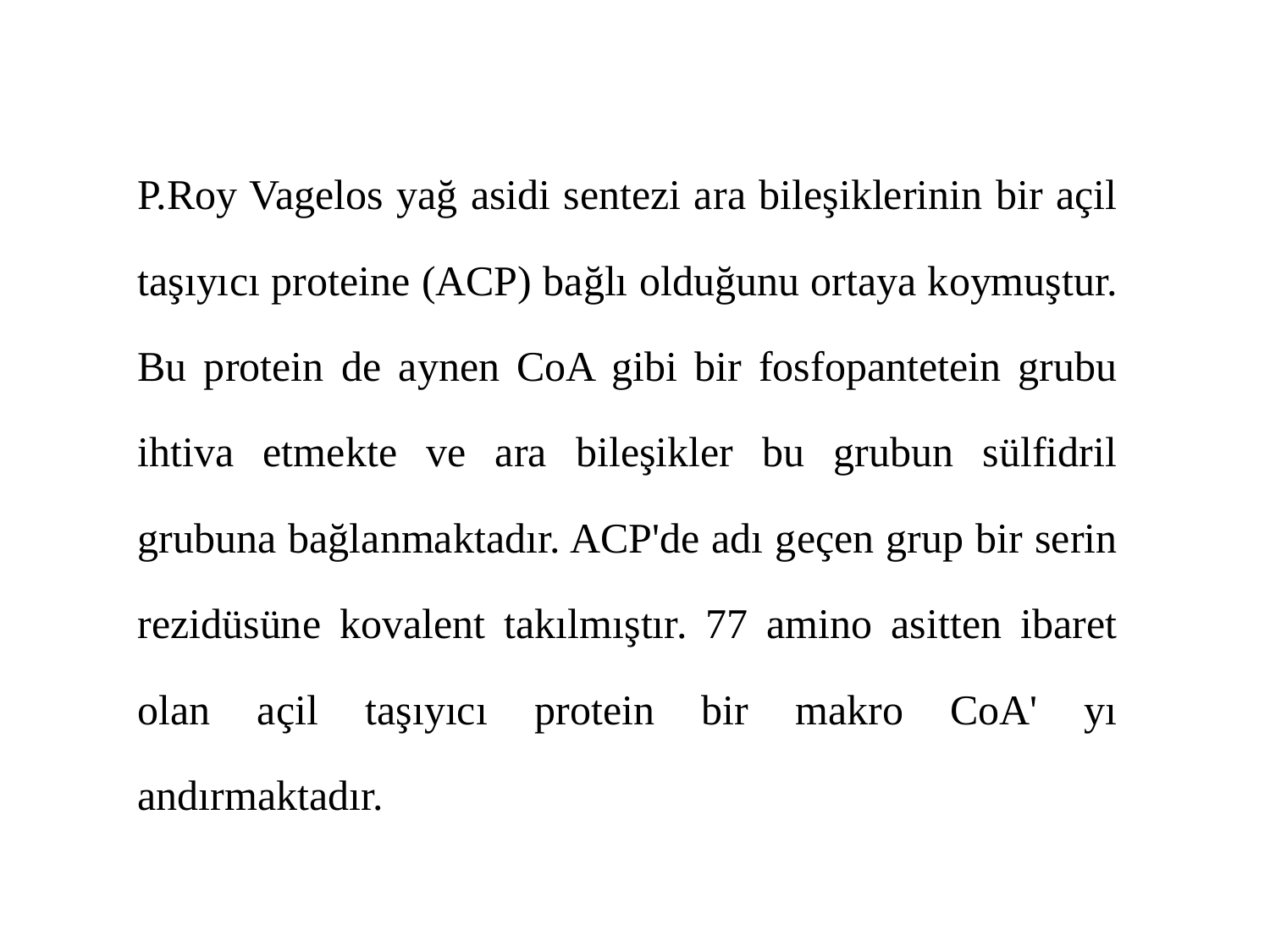

P.Roy Vagelos yağ asidi sentezi ara bileşiklerinin bir açil taşıyıcı proteine (ACP) bağlı olduğunu ortaya koymuştur. Bu protein de aynen CoA gibi bir fosfopantetein grubu ihtiva etmekte ve ara bileşikler bu grubun sülfidril grubuna bağlanmaktadır. ACP'de adı geçen grup bir serin rezidüsüne kovalent takılmıştır. 77 amino asitten ibaret olan açil taşıyıcı protein bir makro CoA' yı andırmaktadır.